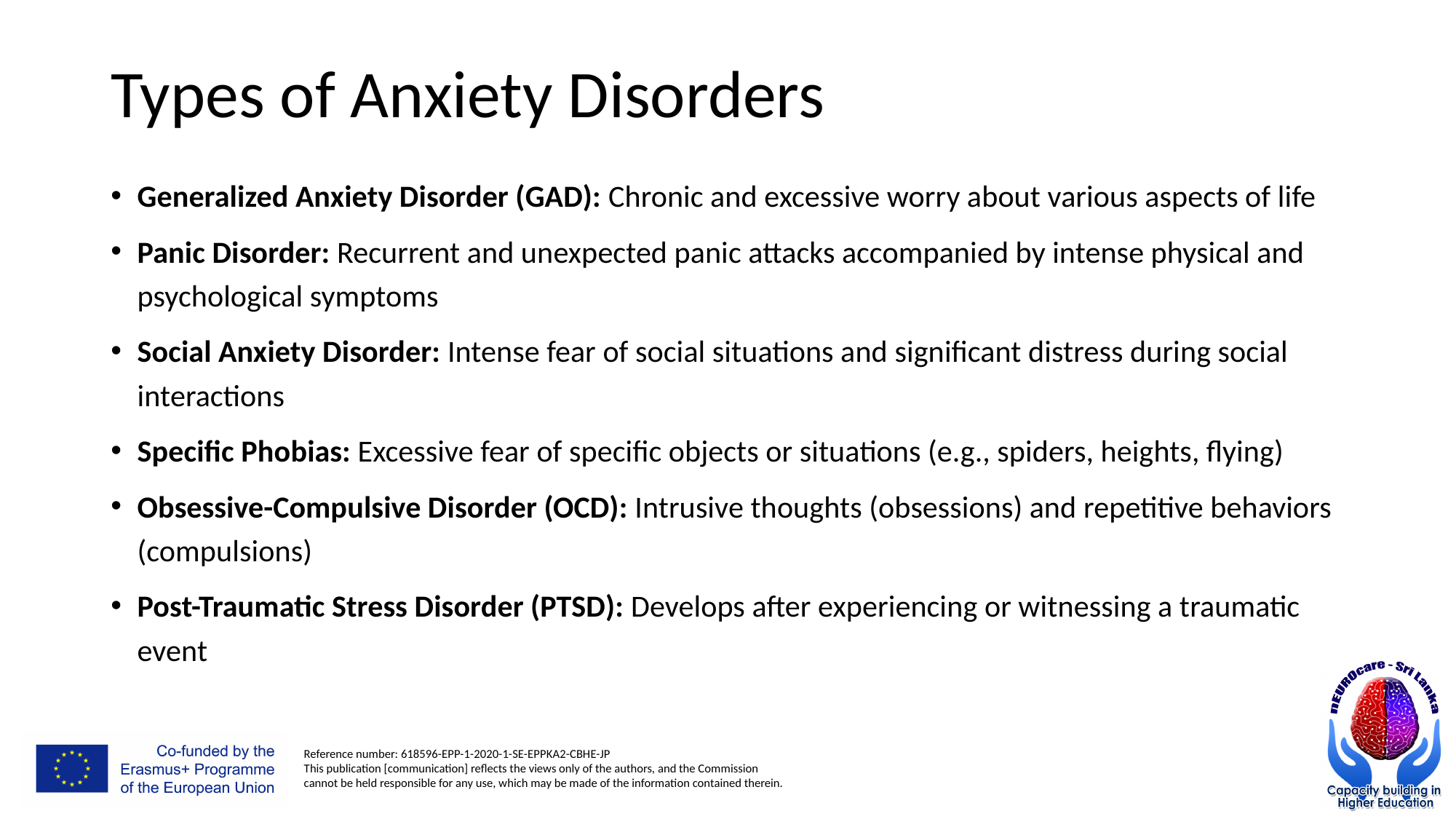

# Types of Anxiety Disorders
Generalized Anxiety Disorder (GAD): Chronic and excessive worry about various aspects of life
Panic Disorder: Recurrent and unexpected panic attacks accompanied by intense physical and psychological symptoms
Social Anxiety Disorder: Intense fear of social situations and significant distress during social interactions
Specific Phobias: Excessive fear of specific objects or situations (e.g., spiders, heights, flying)
Obsessive-Compulsive Disorder (OCD): Intrusive thoughts (obsessions) and repetitive behaviors (compulsions)
Post-Traumatic Stress Disorder (PTSD): Develops after experiencing or witnessing a traumatic event